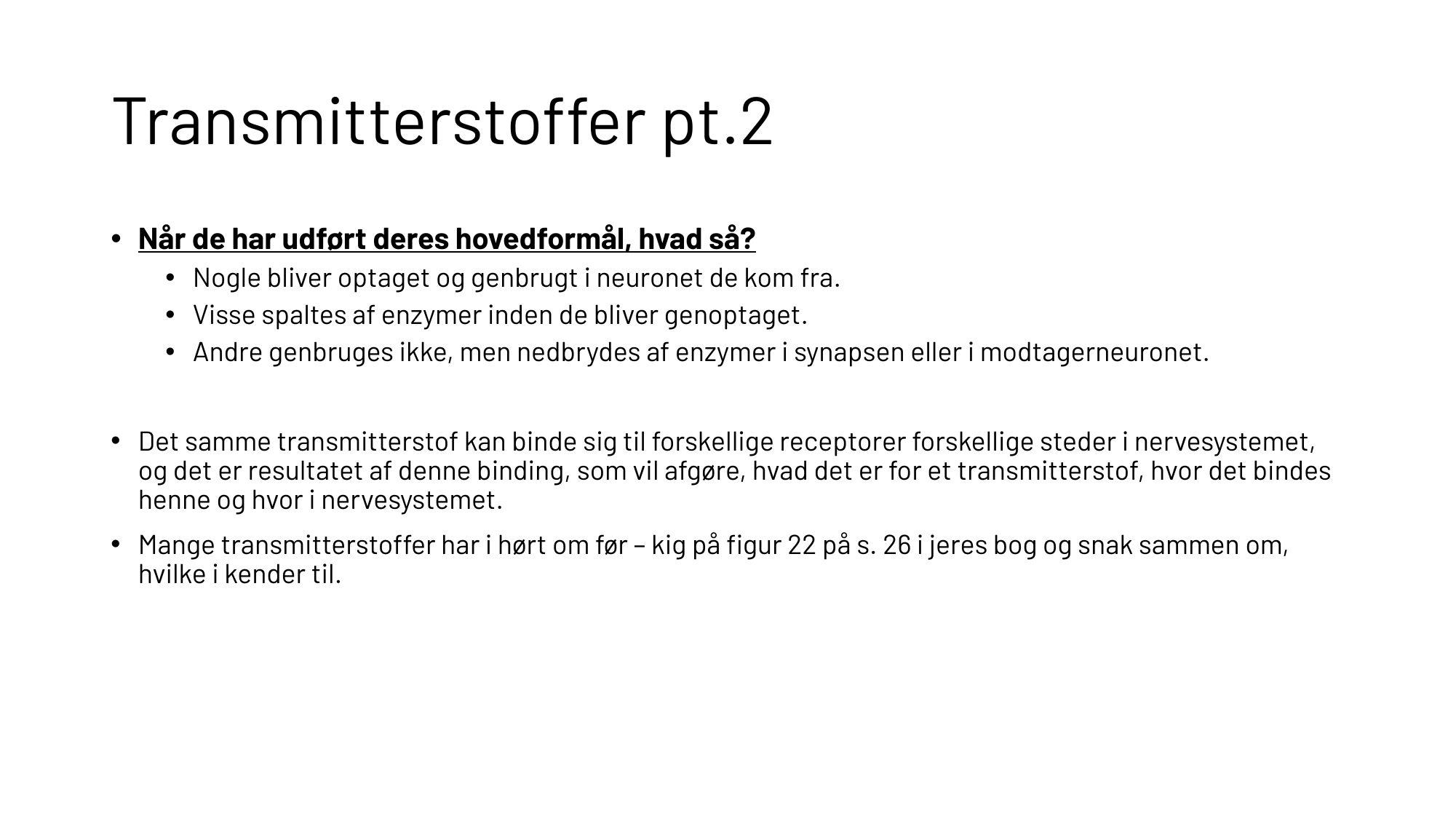

# Transmitterstoffer pt.2
Når de har udført deres hovedformål, hvad så?
Nogle bliver optaget og genbrugt i neuronet de kom fra.
Visse spaltes af enzymer inden de bliver genoptaget.
Andre genbruges ikke, men nedbrydes af enzymer i synapsen eller i modtagerneuronet.

Det samme transmitterstof kan binde sig til forskellige receptorer forskellige steder i nervesystemet, og det er resultatet af denne binding, som vil afgøre, hvad det er for et transmitterstof, hvor det bindes henne og hvor i nervesystemet.
Mange transmitterstoffer har i hørt om før – kig på figur 22 på s. 26 i jeres bog og snak sammen om, hvilke i kender til.